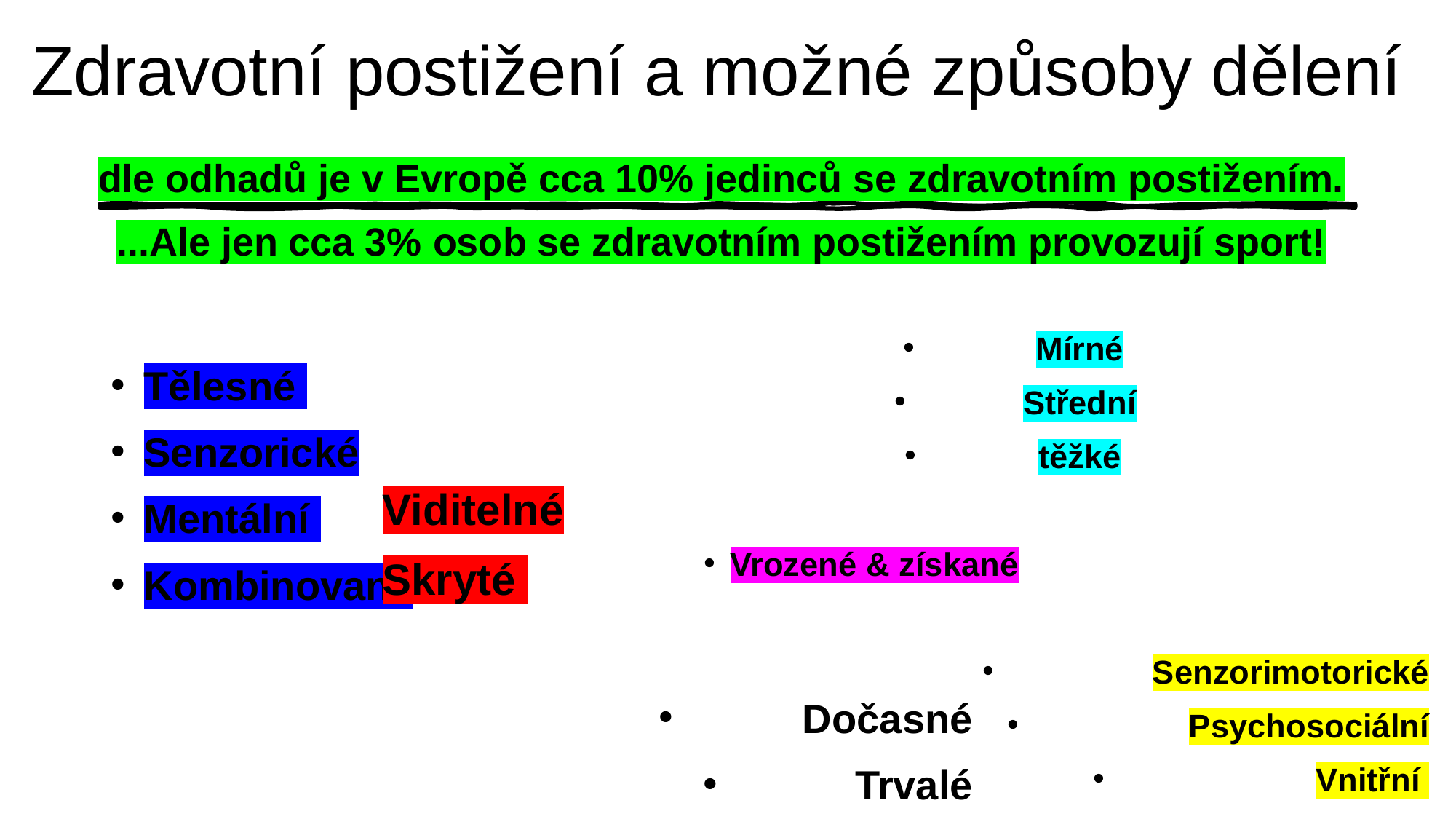

# Zdravotní postižení a možné způsoby dělení
dle odhadů je v Evropě cca 10% jedinců se zdravotním postižením.
...Ale jen cca 3% osob se zdravotním postižením provozují sport!
Mírné
Střední
těžké

Vrozené & získané

Senzorimotorické
Psychosociální
Vnitřní
Tělesné
Senzorické
Mentální
Kombinované

Dočasné
Trvalé
Viditelné
Skryté